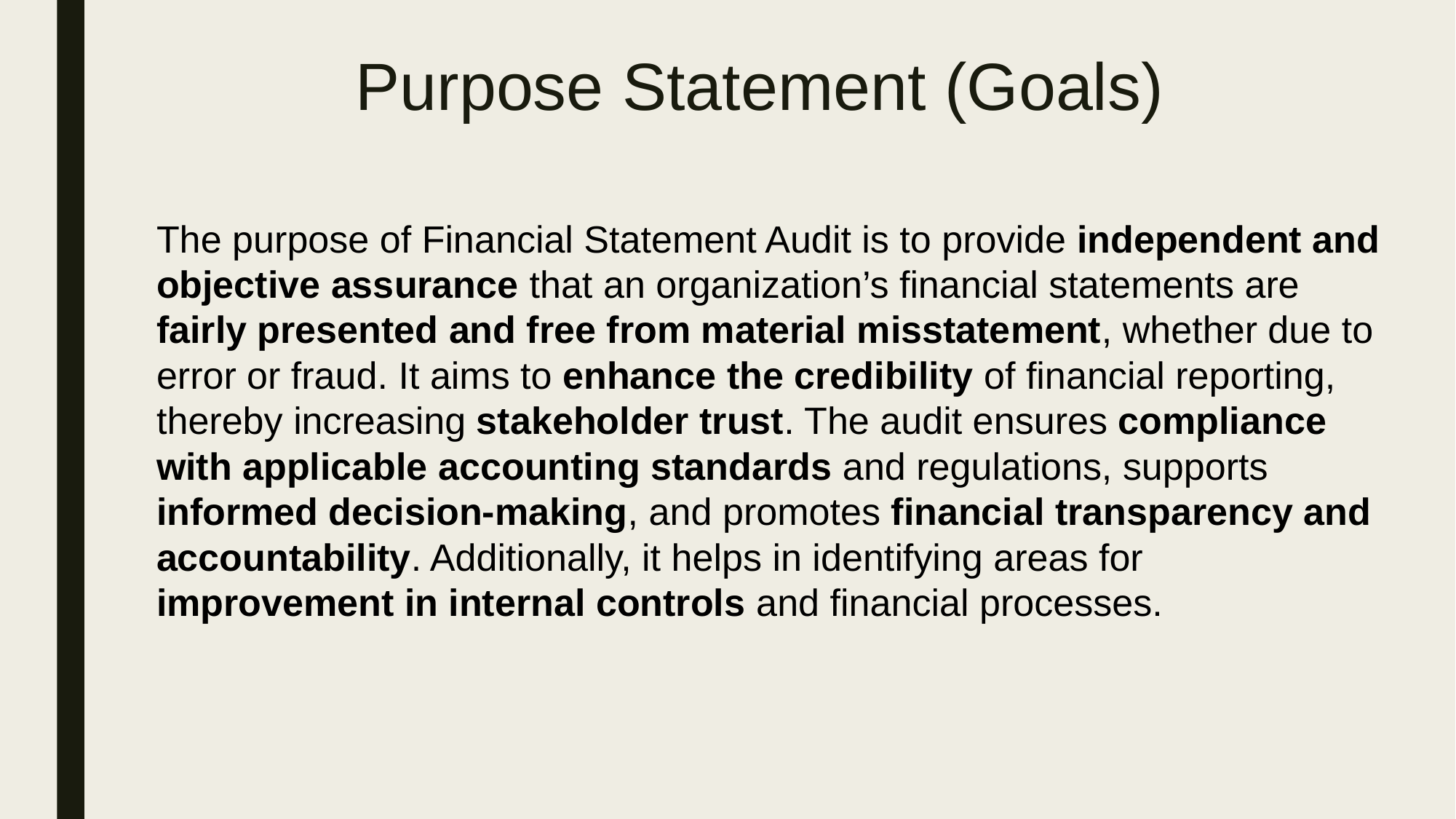

# Purpose Statement (Goals)
The purpose of Financial Statement Audit is to provide independent and objective assurance that an organization’s financial statements are fairly presented and free from material misstatement, whether due to error or fraud. It aims to enhance the credibility of financial reporting, thereby increasing stakeholder trust. The audit ensures compliance with applicable accounting standards and regulations, supports informed decision-making, and promotes financial transparency and accountability. Additionally, it helps in identifying areas for improvement in internal controls and financial processes.